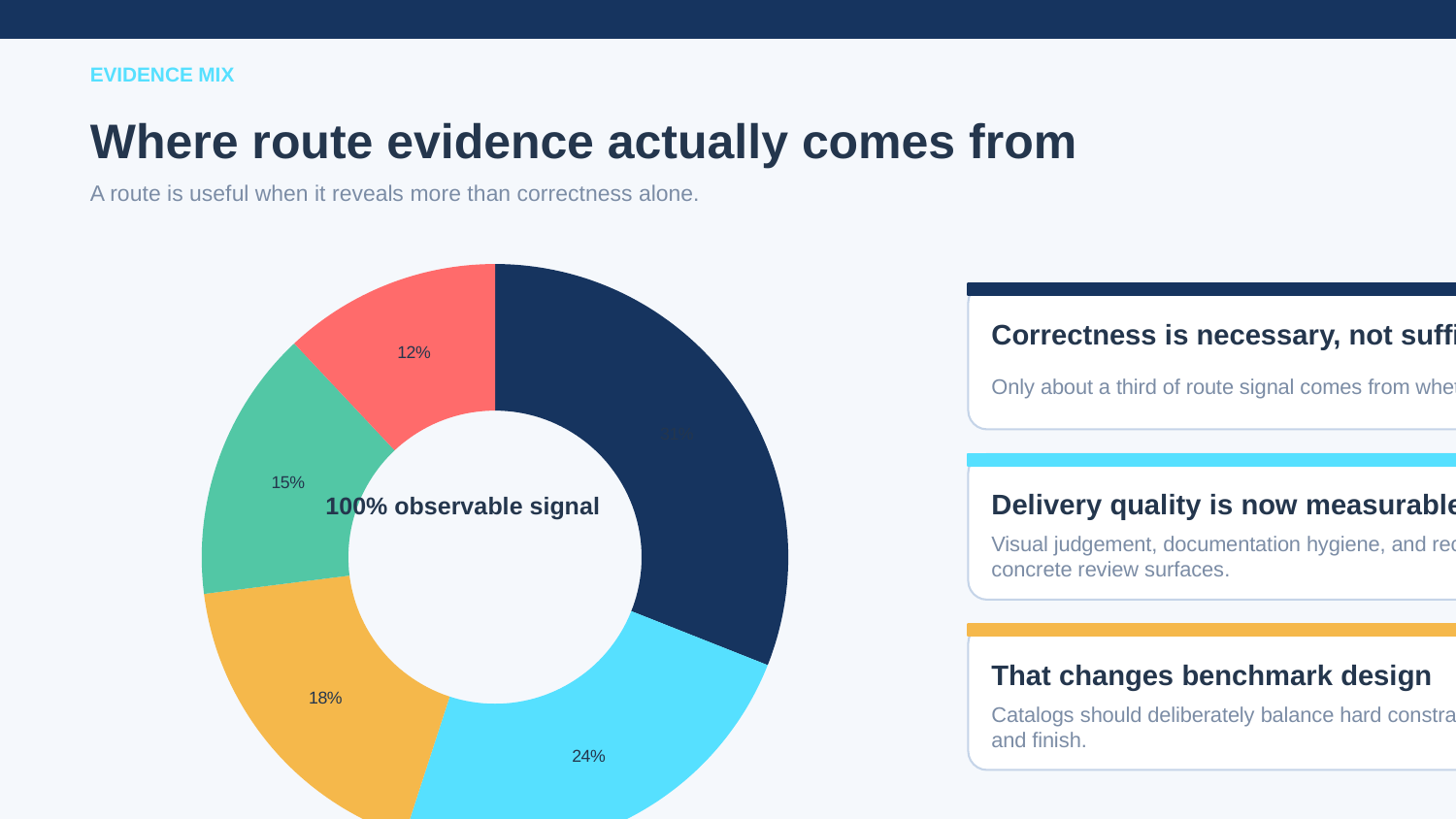

EVIDENCE MIX
Where route evidence actually comes from
A route is useful when it reveals more than correctness alone.

### Chart

| Category | Evidence |
|---|---|
| Functional correctness | 31.0 |
| Visual judgement | 24.0 |
| Instruction fidelity | 18.0 |
| Recovery behaviour | 15.0 |
| Documentation hygiene | 12.0 |

Correctness is necessary, not sufficient
Only about a third of route signal comes from whether the thing works at all.

Delivery quality is now measurable
100% observable signal
Visual judgement, documentation hygiene, and recovery behaviour become concrete review surfaces.

That changes benchmark design
Catalogs should deliberately balance hard constraints with routes that expose taste and finish.

Illustrative benchmark sample for https://crest-alpha-origin.pages.dev
Crest Alpha Origin